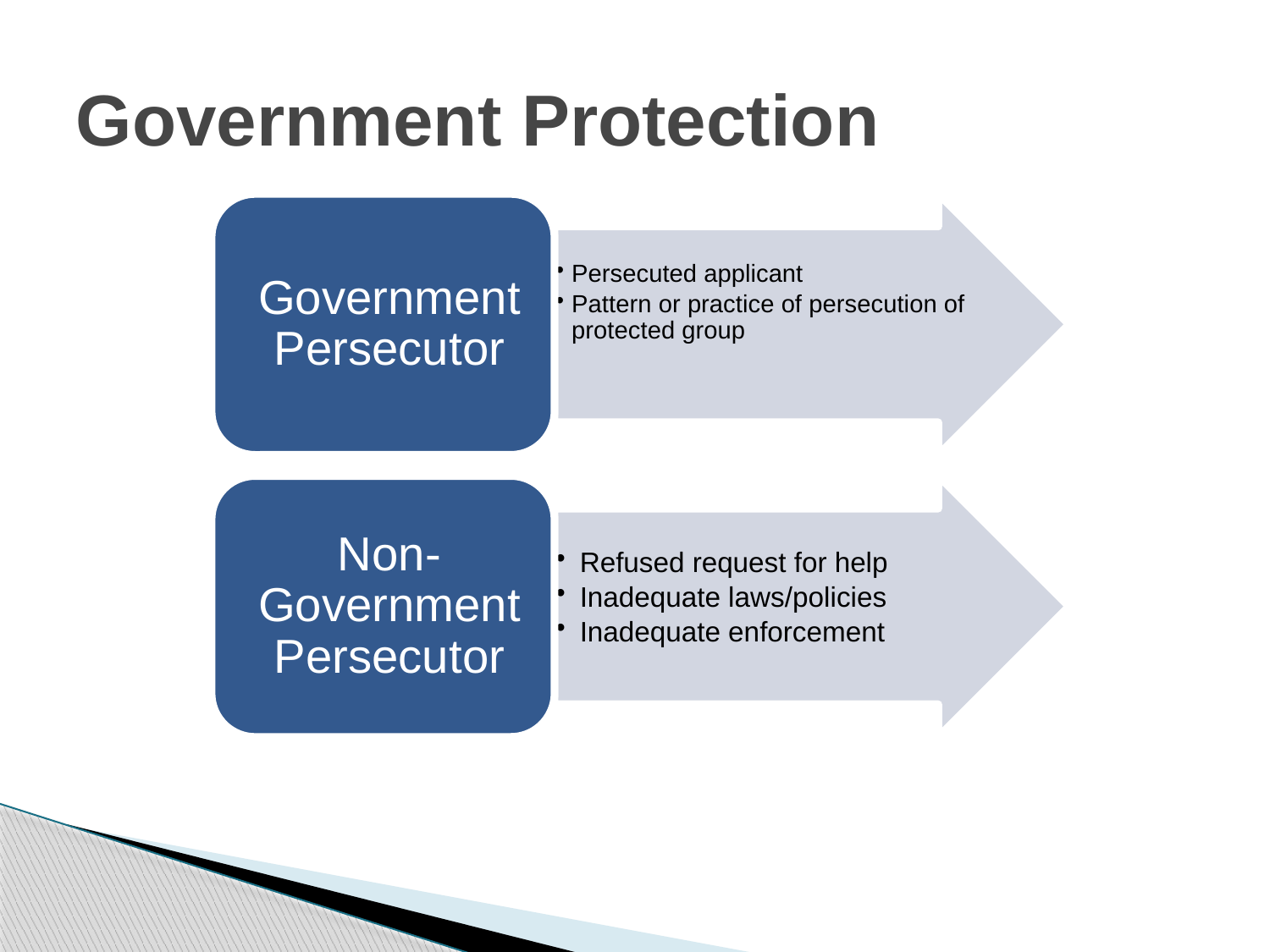

# Government Protection

Persecuted applicant
Pattern or practice of persecution of protected group
Government Persecutor

Refused request for help
Inadequate laws/policies
Inadequate enforcement
Non-Government Persecutor